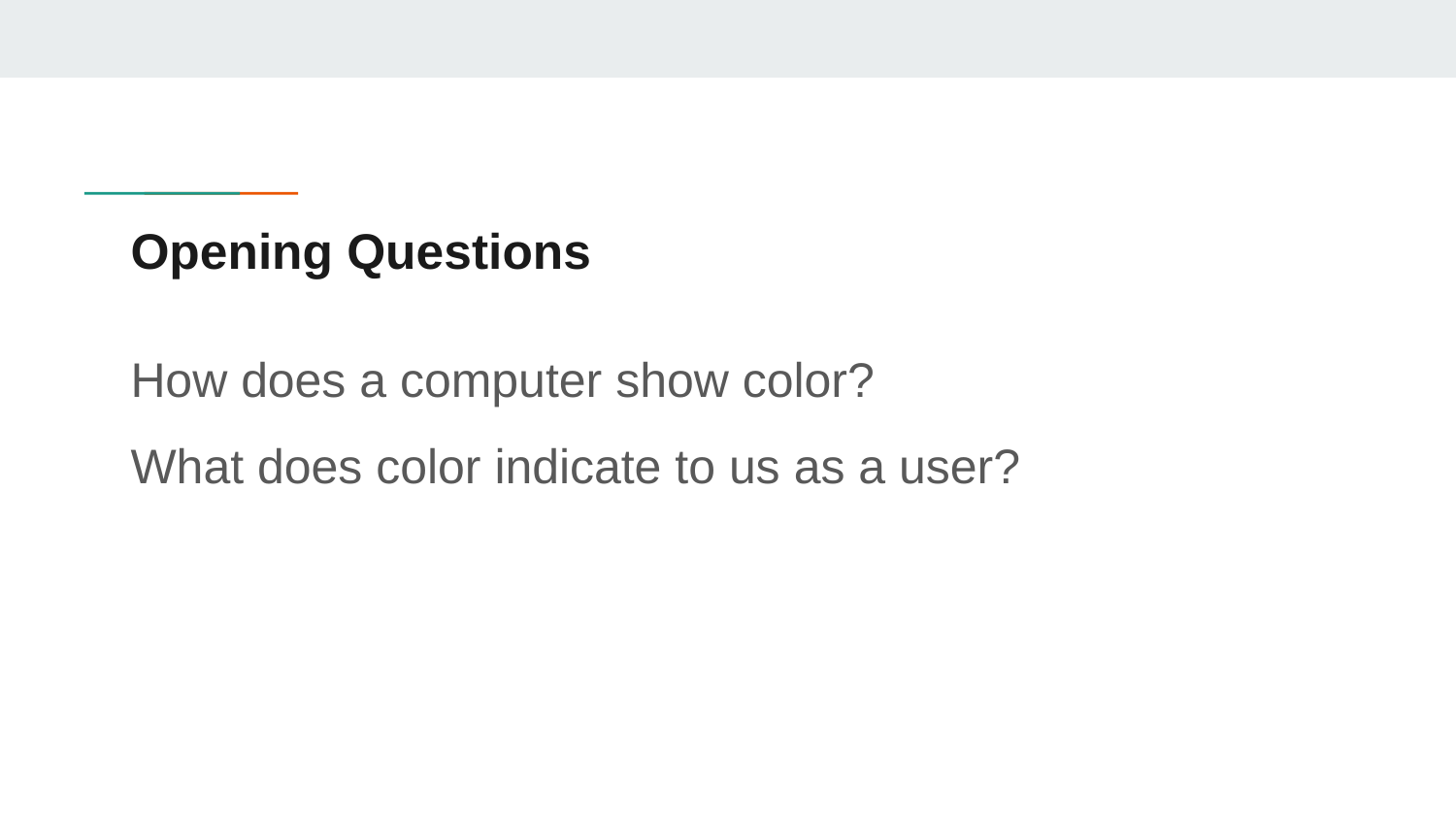

# Opening Questions
How does a computer show color?
What does color indicate to us as a user?